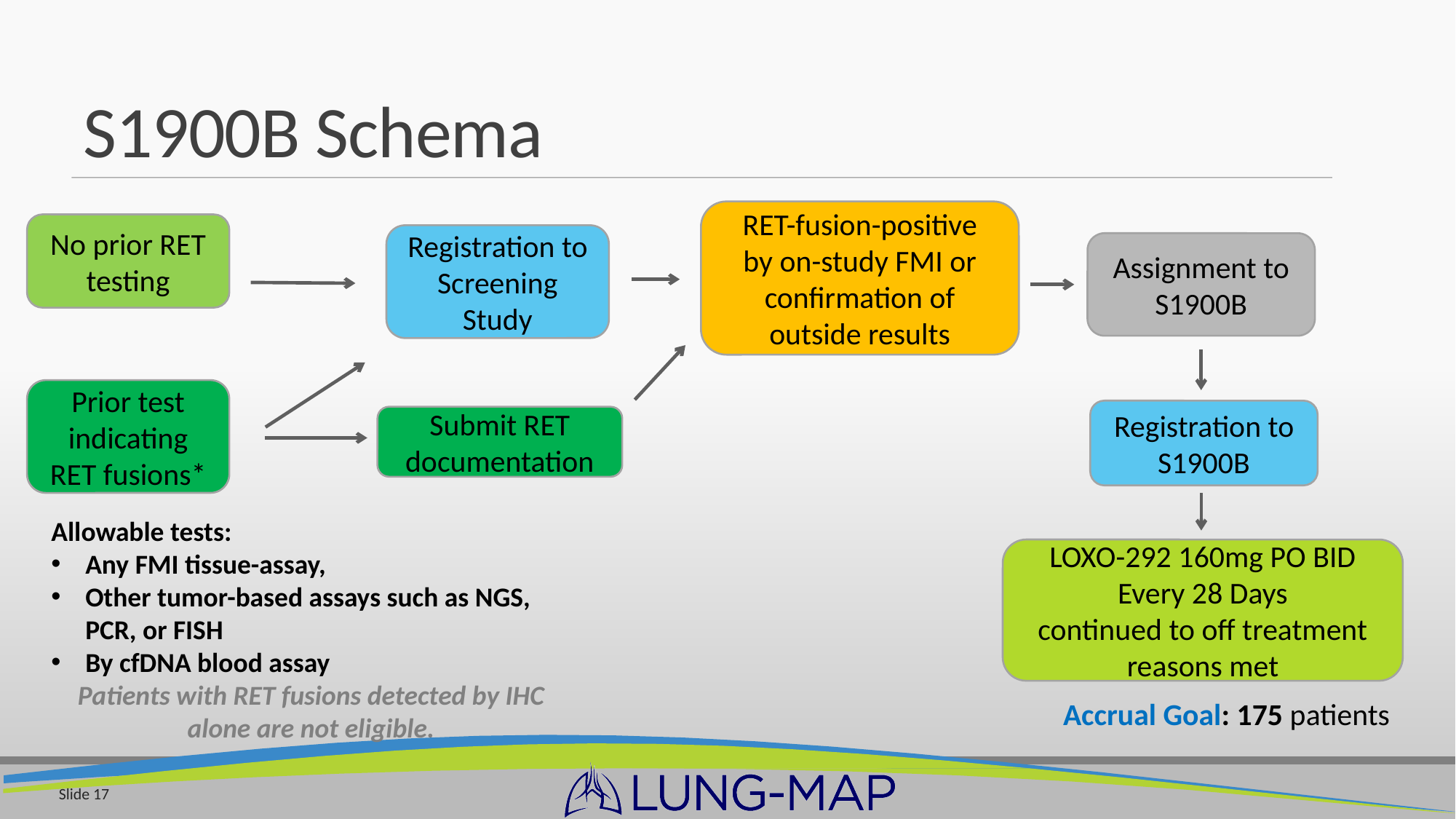

# S1900B Schema
RET-fusion-positive
by on-study FMI or confirmation of outside results
No prior RET testing
Registration to Screening Study
Assignment to S1900B
Prior test indicating
RET fusions*
Registration to S1900B
Submit RET documentation
Allowable tests:
Any FMI tissue-assay,
Other tumor-based assays such as NGS, PCR, or FISH
By cfDNA blood assay
Patients with RET fusions detected by IHC alone are not eligible.
LOXO-292 160mg PO BID
Every 28 Days
continued to off treatment reasons met
Accrual Goal: 175 patients
Slide 17